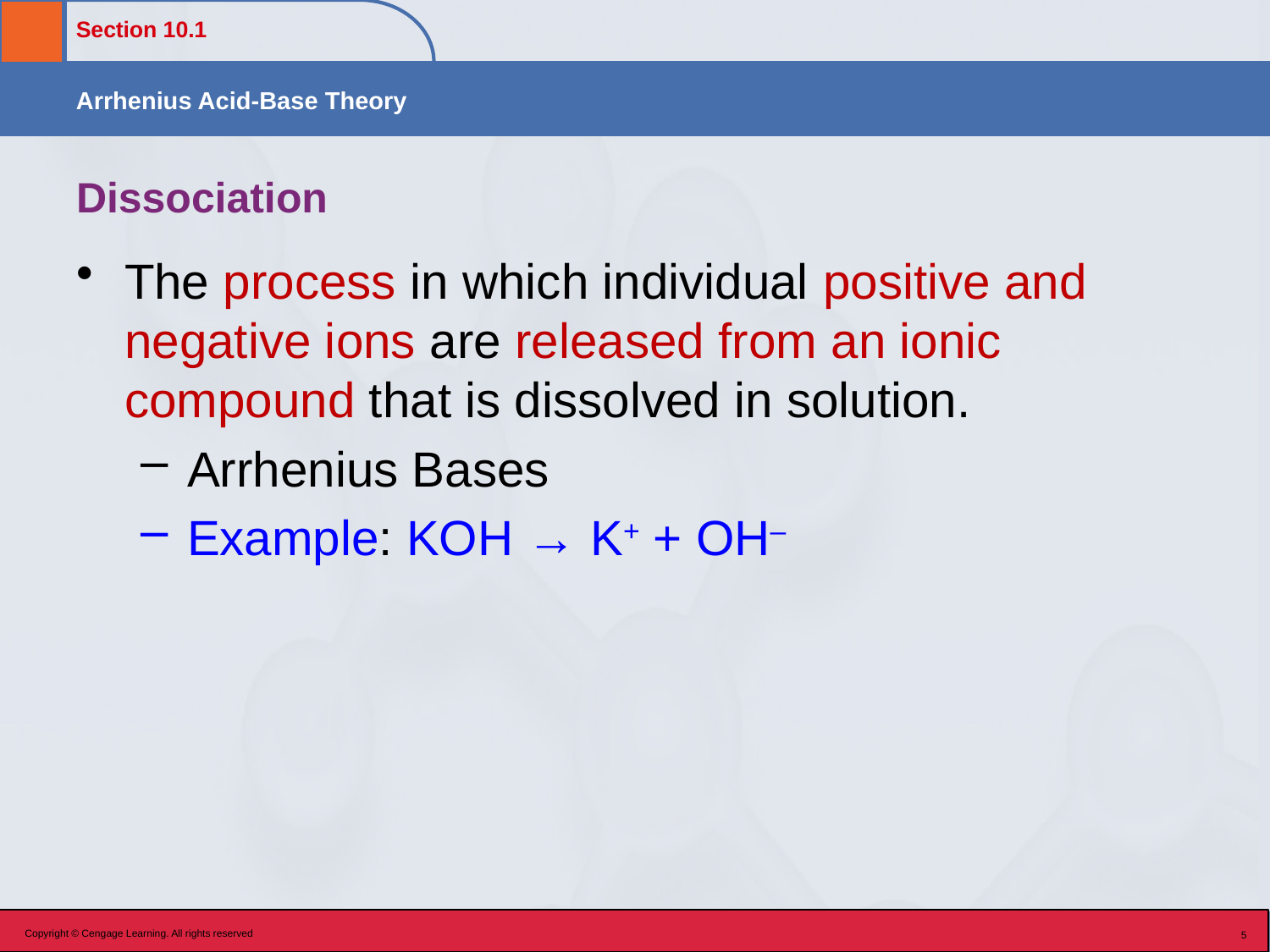

# Dissociation
The process in which individual positive and negative ions are released from an ionic compound that is dissolved in solution.
Arrhenius Bases
Example: KOH → K+ + OH–

Copyright © Cengage Learning. All rights reserved
5